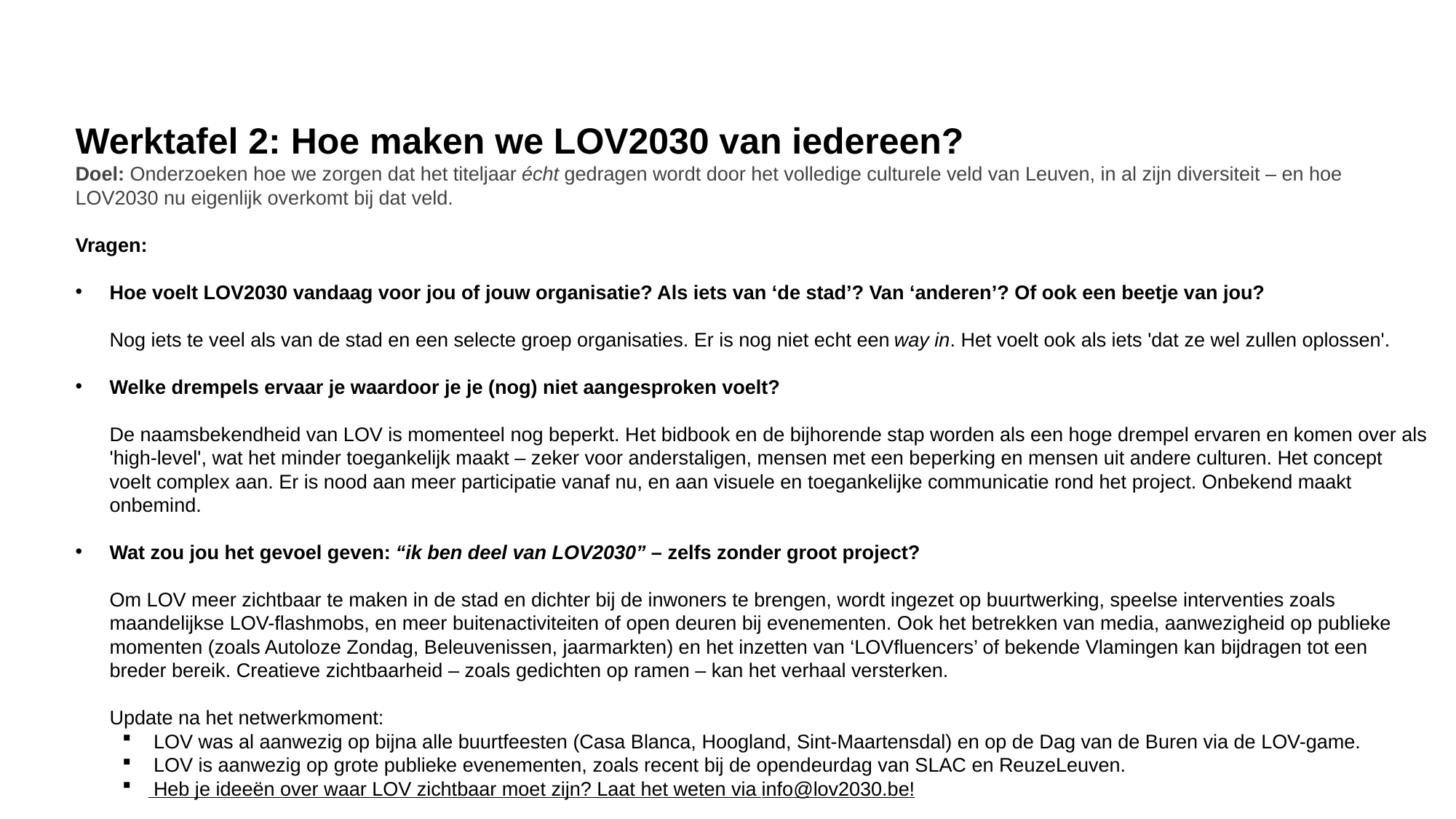

Werktafel 2: Hoe maken we LOV2030 van iedereen?
Doel: Onderzoeken hoe we zorgen dat het titeljaar écht gedragen wordt door het volledige culturele veld van Leuven, in al zijn diversiteit – en hoe LOV2030 nu eigenlijk overkomt bij dat veld.

Vragen:
Hoe voelt LOV2030 vandaag voor jou of jouw organisatie? Als iets van ‘de stad’? Van ‘anderen’? Of ook een beetje van jou?
Nog iets te veel als van de stad en een selecte groep organisaties. Er is nog niet echt een way in. Het voelt ook als iets 'dat ze wel zullen oplossen'.
Welke drempels ervaar je waardoor je je (nog) niet aangesproken voelt?
De naamsbekendheid van LOV is momenteel nog beperkt. Het bidbook en de bijhorende stap worden als een hoge drempel ervaren en komen over als 'high-level', wat het minder toegankelijk maakt – zeker voor anderstaligen, mensen met een beperking en mensen uit andere culturen. Het concept voelt complex aan. Er is nood aan meer participatie vanaf nu, en aan visuele en toegankelijke communicatie rond het project. Onbekend maakt onbemind.
Wat zou jou het gevoel geven: “ik ben deel van LOV2030” – zelfs zonder groot project?
Om LOV meer zichtbaar te maken in de stad en dichter bij de inwoners te brengen, wordt ingezet op buurtwerking, speelse interventies zoals maandelijkse LOV-flashmobs, en meer buitenactiviteiten of open deuren bij evenementen. Ook het betrekken van media, aanwezigheid op publieke momenten (zoals Autoloze Zondag, Beleuvenissen, jaarmarkten) en het inzetten van ‘LOVfluencers’ of bekende Vlamingen kan bijdragen tot een breder bereik. Creatieve zichtbaarheid – zoals gedichten op ramen – kan het verhaal versterken.
Update na het netwerkmoment:
 LOV was al aanwezig op bijna alle buurtfeesten (Casa Blanca, Hoogland, Sint-Maartensdal) en op de Dag van de Buren via de LOV-game.
 LOV is aanwezig op grote publieke evenementen, zoals recent bij de opendeurdag van SLAC en ReuzeLeuven.
 Heb je ideeën over waar LOV zichtbaar moet zijn? Laat het weten via info@lov2030.be!